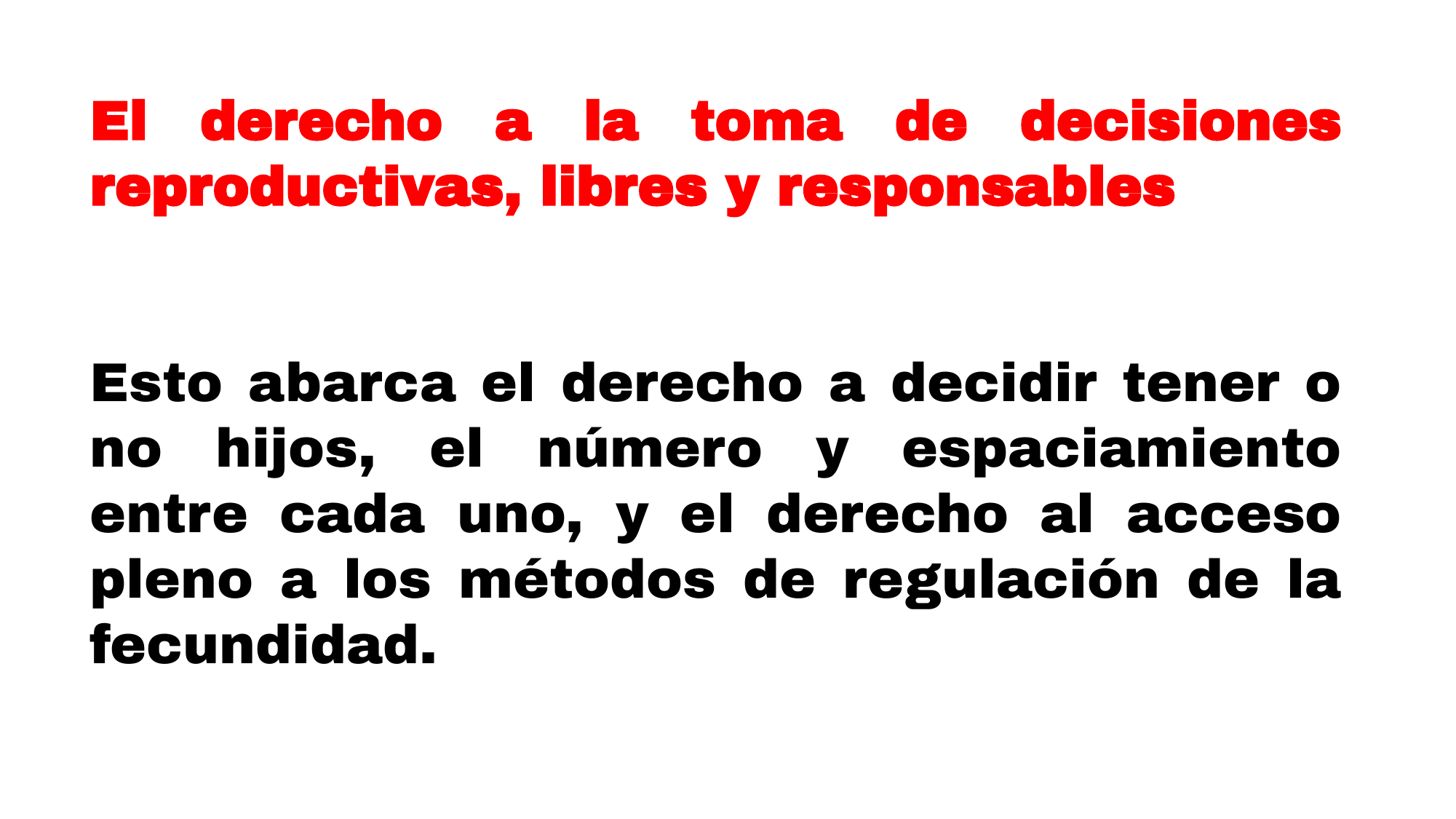

El derecho a la toma de decisiones reproductivas, libres y responsables

Esto abarca el derecho a decidir tener o no hijos, el número y espaciamiento entre cada uno, y el derecho al acceso pleno a los métodos de regulación de la fecundidad.